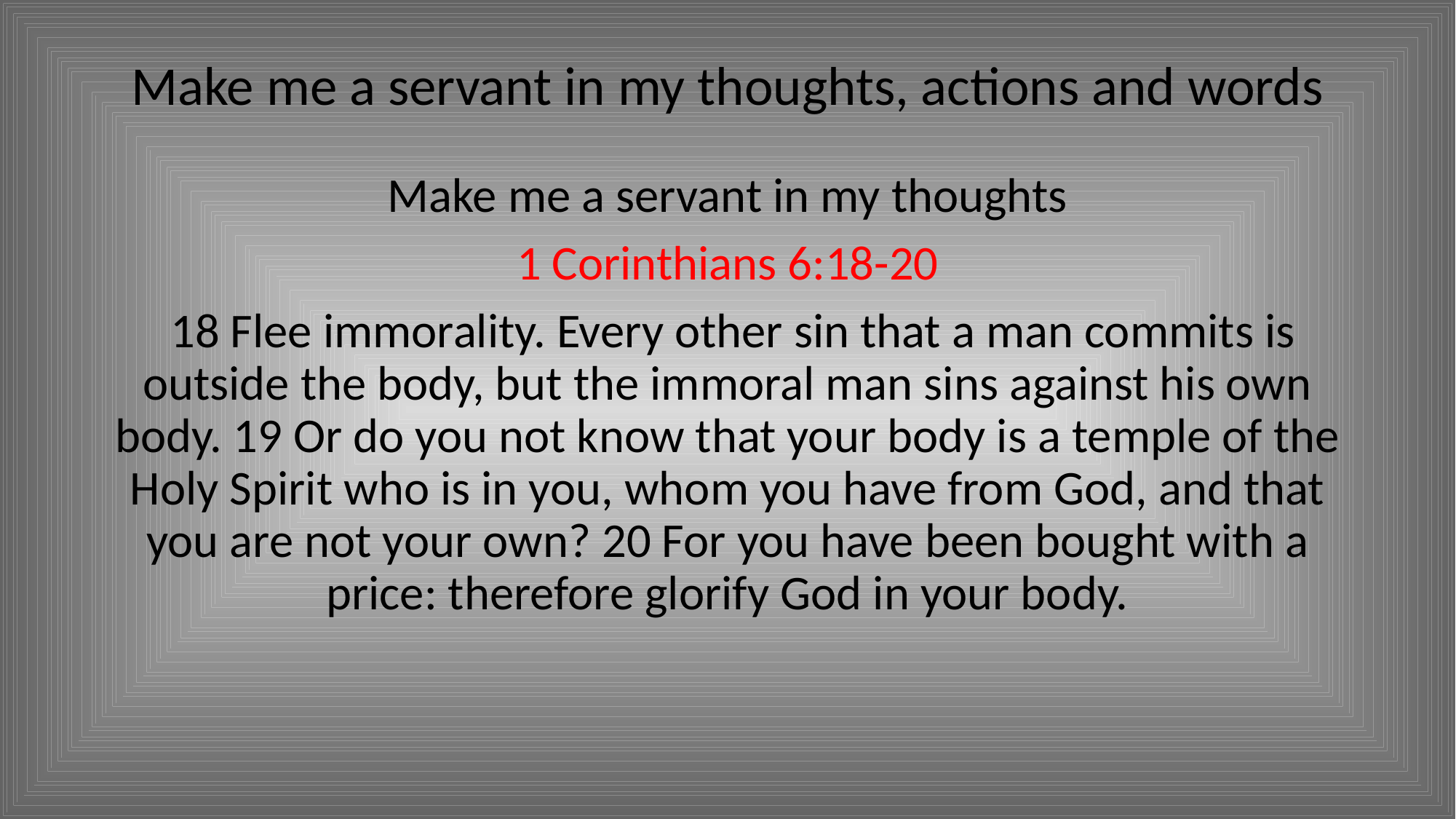

# Make me a servant in my thoughts, actions and words
Make me a servant in my thoughts
1 Corinthians 6:18-20
 18 Flee immorality. Every other sin that a man commits is outside the body, but the immoral man sins against his own body. 19 Or do you not know that your body is a temple of the Holy Spirit who is in you, whom you have from God, and that you are not your own? 20 For you have been bought with a price: therefore glorify God in your body.